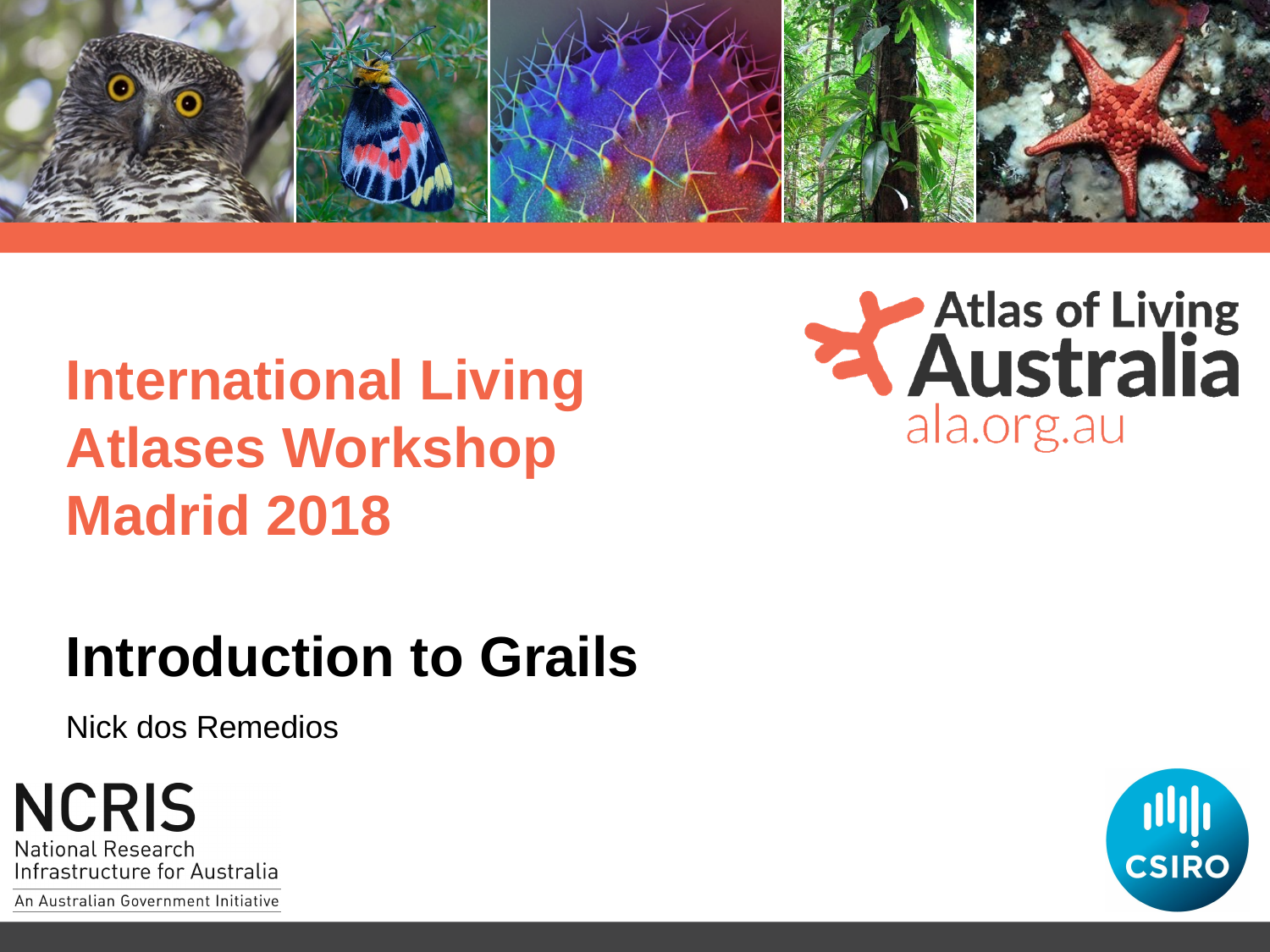

# International Living Atlases Workshop Madrid 2018
Introduction to Grails
Nick dos Remedios